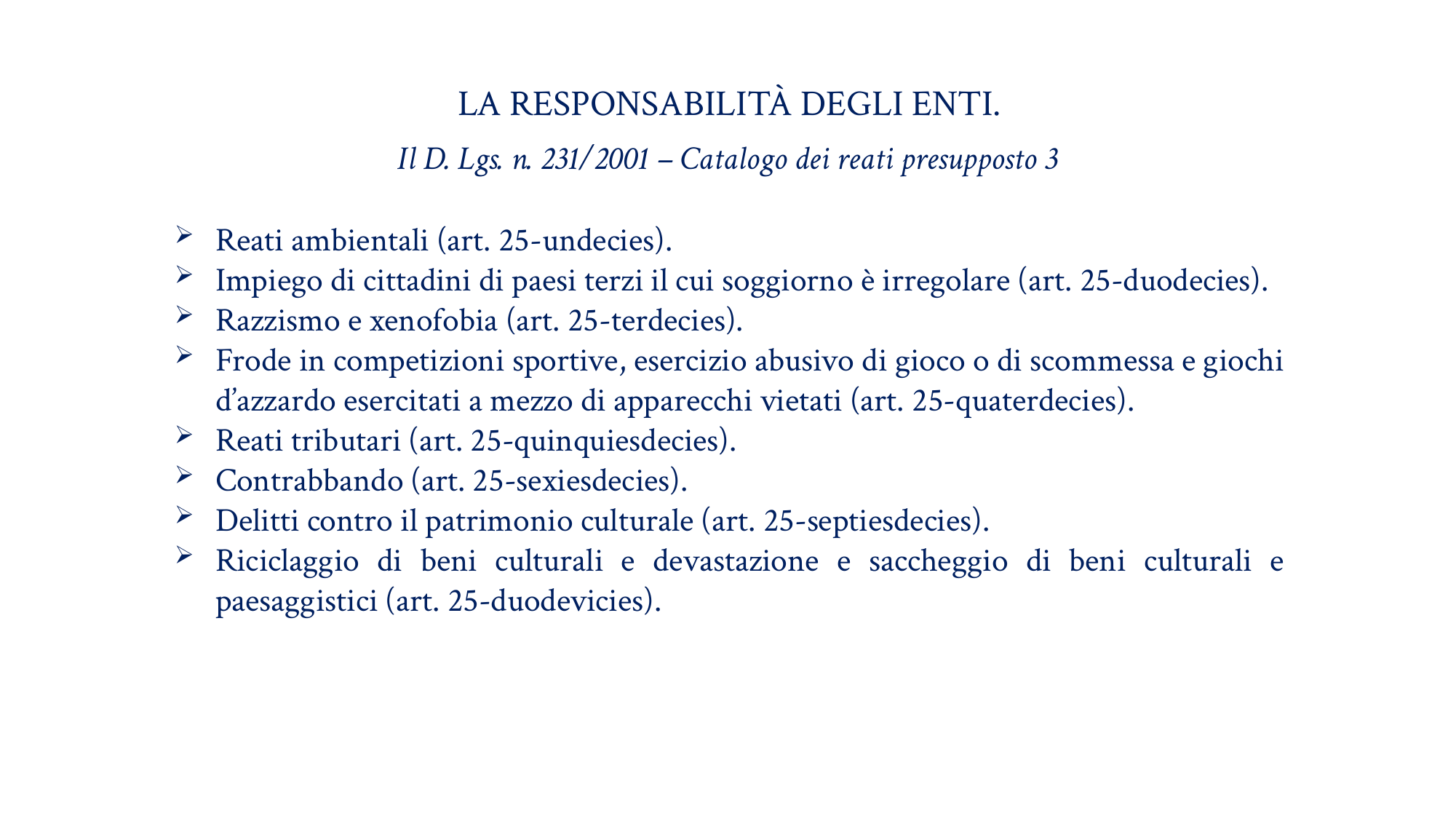

# La responsabilità degli enti.
Il D. Lgs. n. 231/2001 – Catalogo dei reati presupposto 3
Reati ambientali (art. 25-undecies).
Impiego di cittadini di paesi terzi il cui soggiorno è irregolare (art. 25-duodecies).
Razzismo e xenofobia (art. 25-terdecies).
Frode in competizioni sportive, esercizio abusivo di gioco o di scommessa e giochi d’azzardo esercitati a mezzo di apparecchi vietati (art. 25-quaterdecies).
Reati tributari (art. 25-quinquiesdecies).
Contrabbando (art. 25-sexiesdecies).
Delitti contro il patrimonio culturale (art. 25-septiesdecies).
Riciclaggio di beni culturali e devastazione e saccheggio di beni culturali e paesaggistici (art. 25-duodevicies).